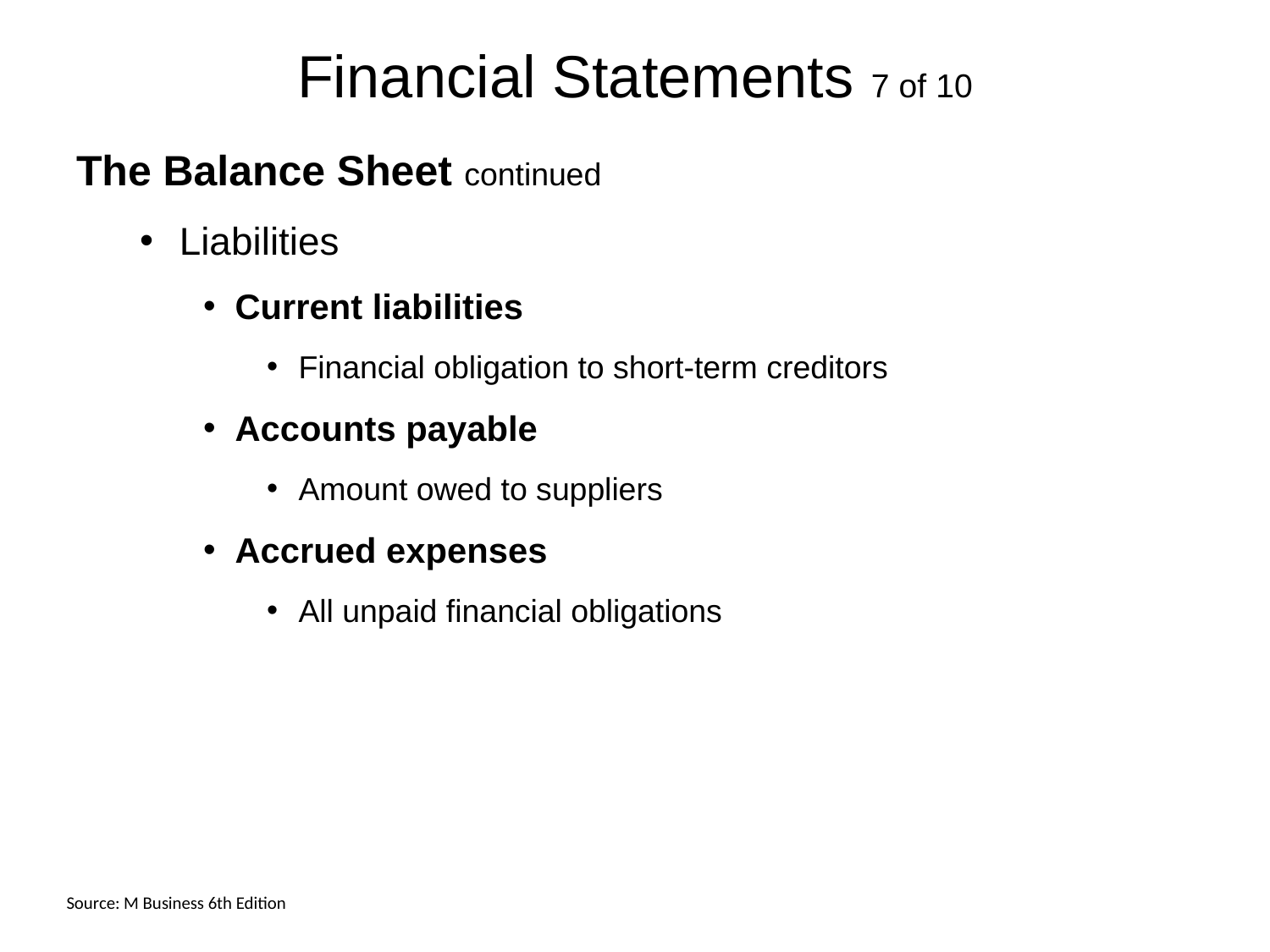

# Financial Statements 7 of 10
The Balance Sheet continued
Liabilities
Current liabilities
Financial obligation to short-term creditors
Accounts payable
Amount owed to suppliers
Accrued expenses
All unpaid financial obligations
Source: M Business 6th Edition